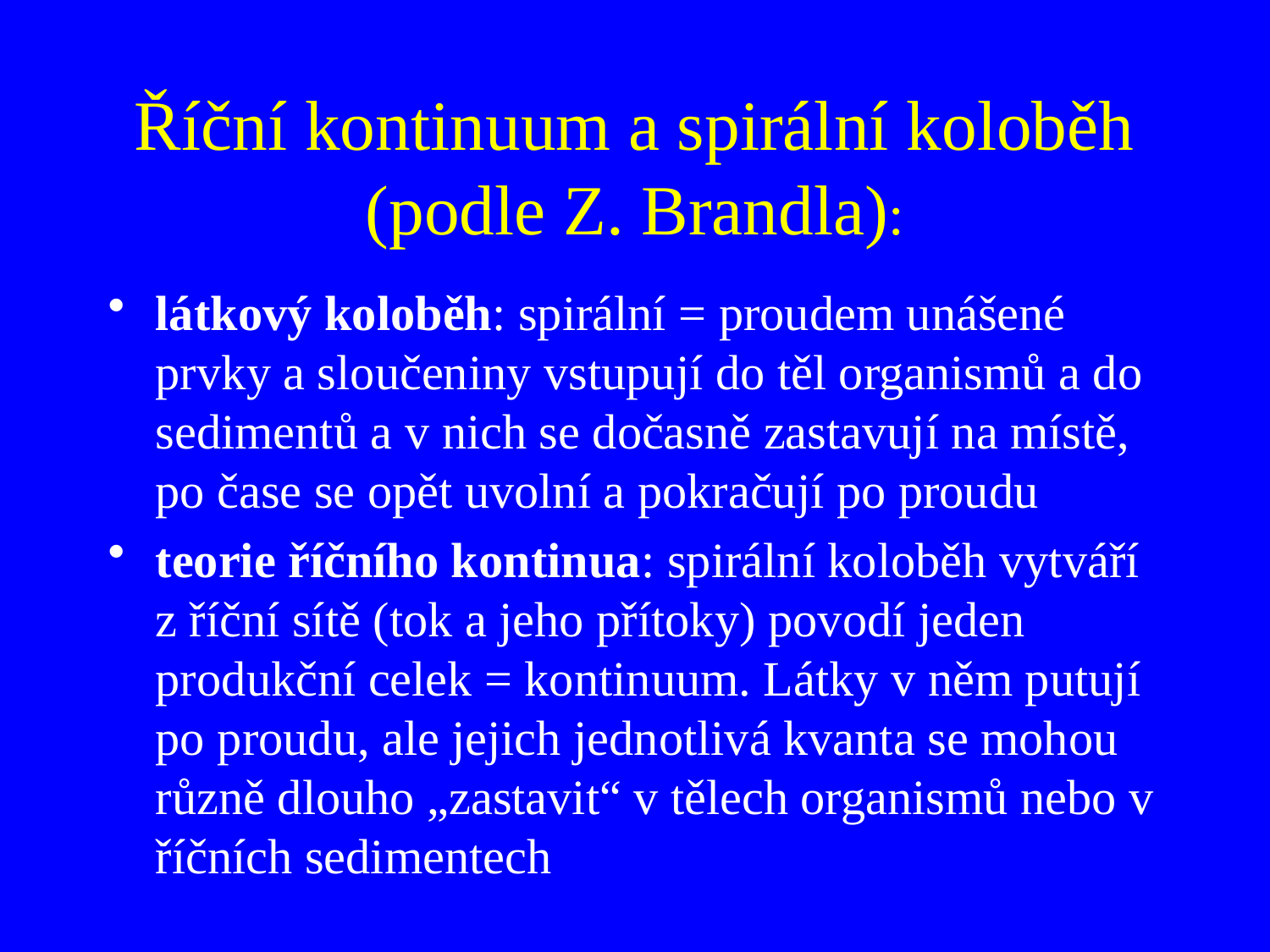

# Říční kontinuum a spirální koloběh (podle Z. Brandla):
látkový koloběh: spirální = proudem unášené prvky a sloučeniny vstupují do těl organismů a do sedimentů a v nich se dočasně zastavují na místě, po čase se opět uvolní a pokračují po proudu
teorie říčního kontinua: spirální koloběh vytváří z říční sítě (tok a jeho přítoky) povodí jeden produkční celek = kontinuum. Látky v něm putují po proudu, ale jejich jednotlivá kvanta se mohou různě dlouho „zastavit“ v tělech organismů nebo v říčních sedimentech